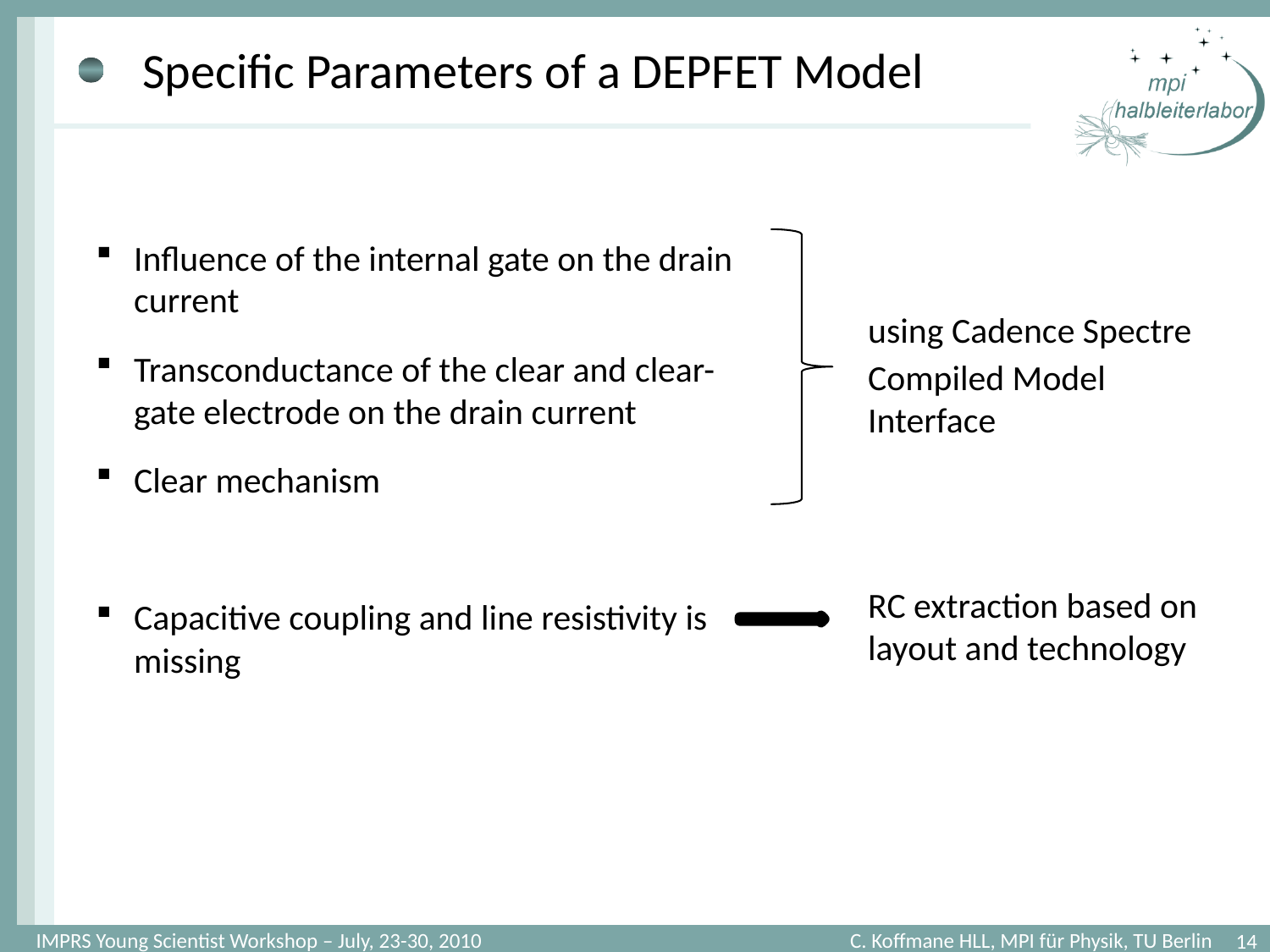

# Specific Parameters of a DEPFET Model
Influence of the internal gate on the drain current
Transconductance of the clear and clear-gate electrode on the drain current
Clear mechanism

Capacitive coupling and line resistivity is missing

using Cadence Spectre
Compiled Model Interface
RC extraction based on layout and technology

14
IMPRS Young Scientist Workshop – July, 23-30, 2010                                                                            C. Koffmane HLL, MPI für Physik, TU Berlin